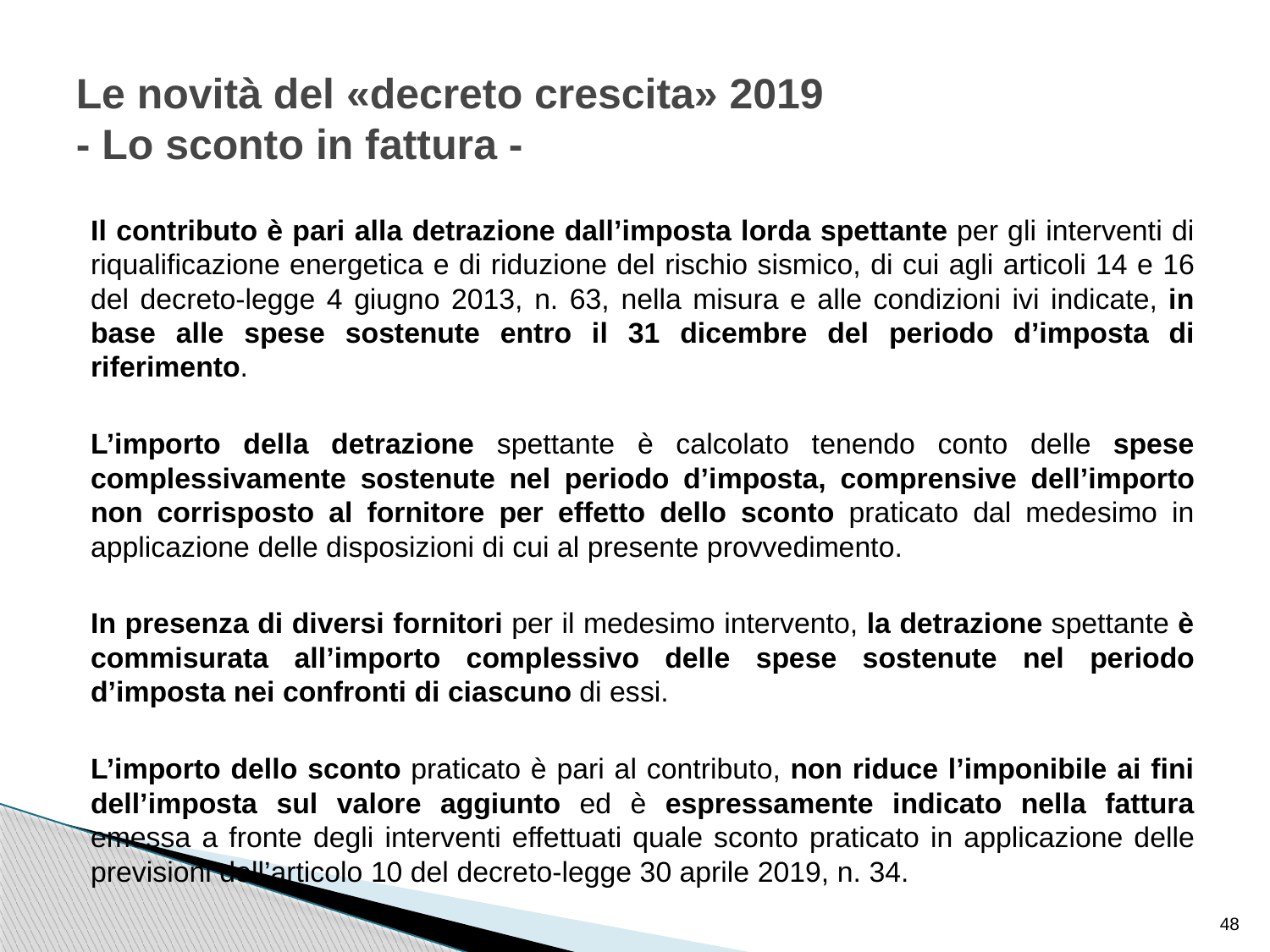

# Le novità del «decreto crescita» 2019 - Lo sconto in fattura -
Il contributo è pari alla detrazione dall’imposta lorda spettante per gli interventi di riqualificazione energetica e di riduzione del rischio sismico, di cui agli articoli 14 e 16 del decreto-legge 4 giugno 2013, n. 63, nella misura e alle condizioni ivi indicate, in base alle spese sostenute entro il 31 dicembre del periodo d’imposta di riferimento.

L’importo della detrazione spettante è calcolato tenendo conto delle spese complessivamente sostenute nel periodo d’imposta, comprensive dell’importo non corrisposto al fornitore per effetto dello sconto praticato dal medesimo in applicazione delle disposizioni di cui al presente provvedimento.

In presenza di diversi fornitori per il medesimo intervento, la detrazione spettante è commisurata all’importo complessivo delle spese sostenute nel periodo d’imposta nei confronti di ciascuno di essi.

L’importo dello sconto praticato è pari al contributo, non riduce l’imponibile ai fini dell’imposta sul valore aggiunto ed è espressamente indicato nella fattura emessa a fronte degli interventi effettuati quale sconto praticato in applicazione delle previsioni dell’articolo 10 del decreto-legge 30 aprile 2019, n. 34.
48